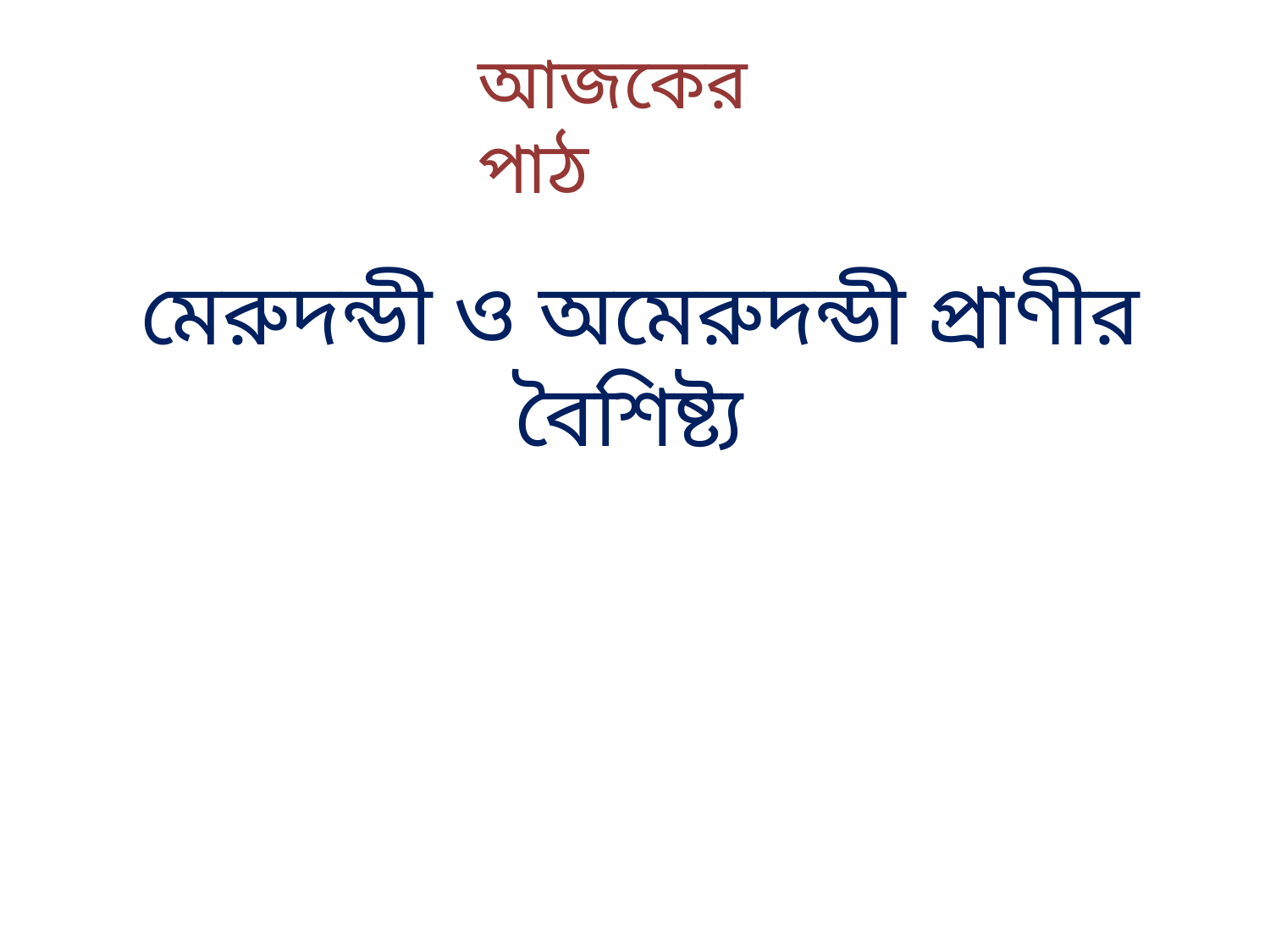

আজকের পাঠ
মেরুদন্ডী ও অমেরুদন্ডী প্রাণীর বৈশিষ্ট্য